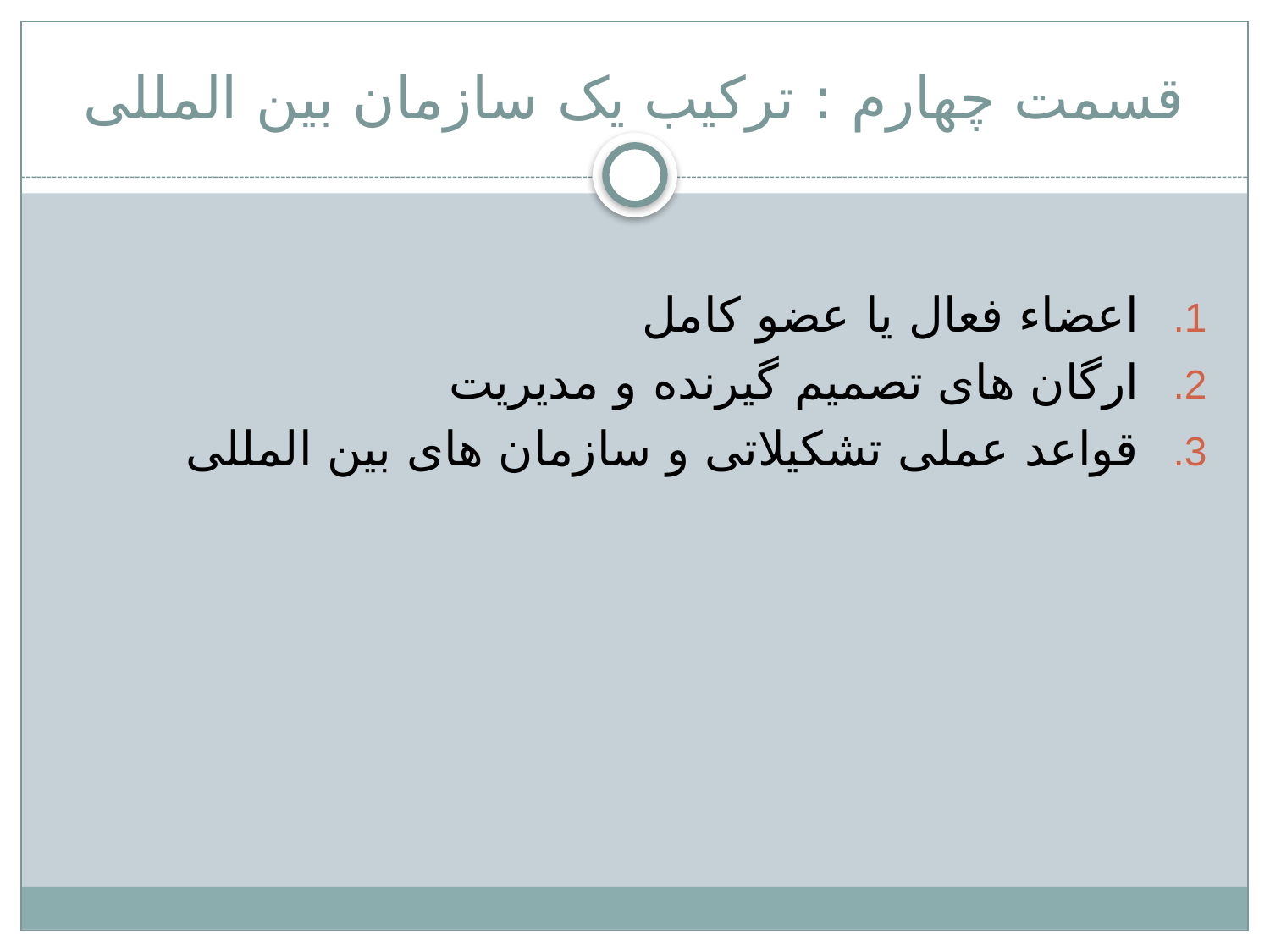

# قسمت چهارم : ترکیب یک سازمان بین المللی

اعضاء فعال یا عضو کامل
ارگان های تصمیم گیرنده و مدیریت
قواعد عملی تشکیلاتی و سازمان های بین المللی